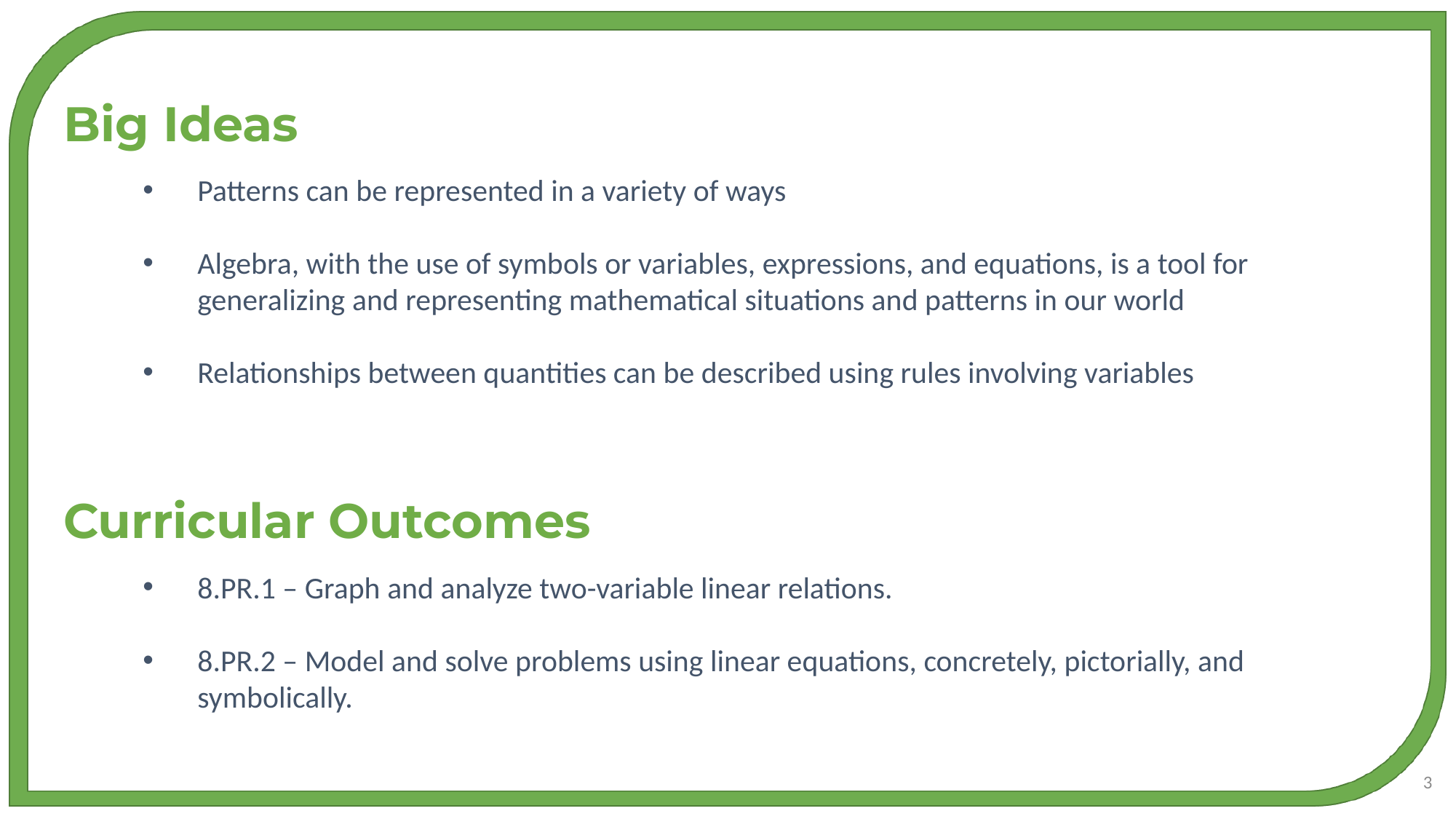

Big Ideas
Patterns can be represented in a variety of ways

Algebra, with the use of symbols or variables, expressions, and equations, is a tool for generalizing and representing mathematical situations and patterns in our world

Relationships between quantities can be described using rules involving variables

Curricular Outcomes
8.PR.1 – Graph and analyze two-variable linear relations.

8.PR.2 – Model and solve problems using linear equations, concretely, pictorially, and symbolically.

3